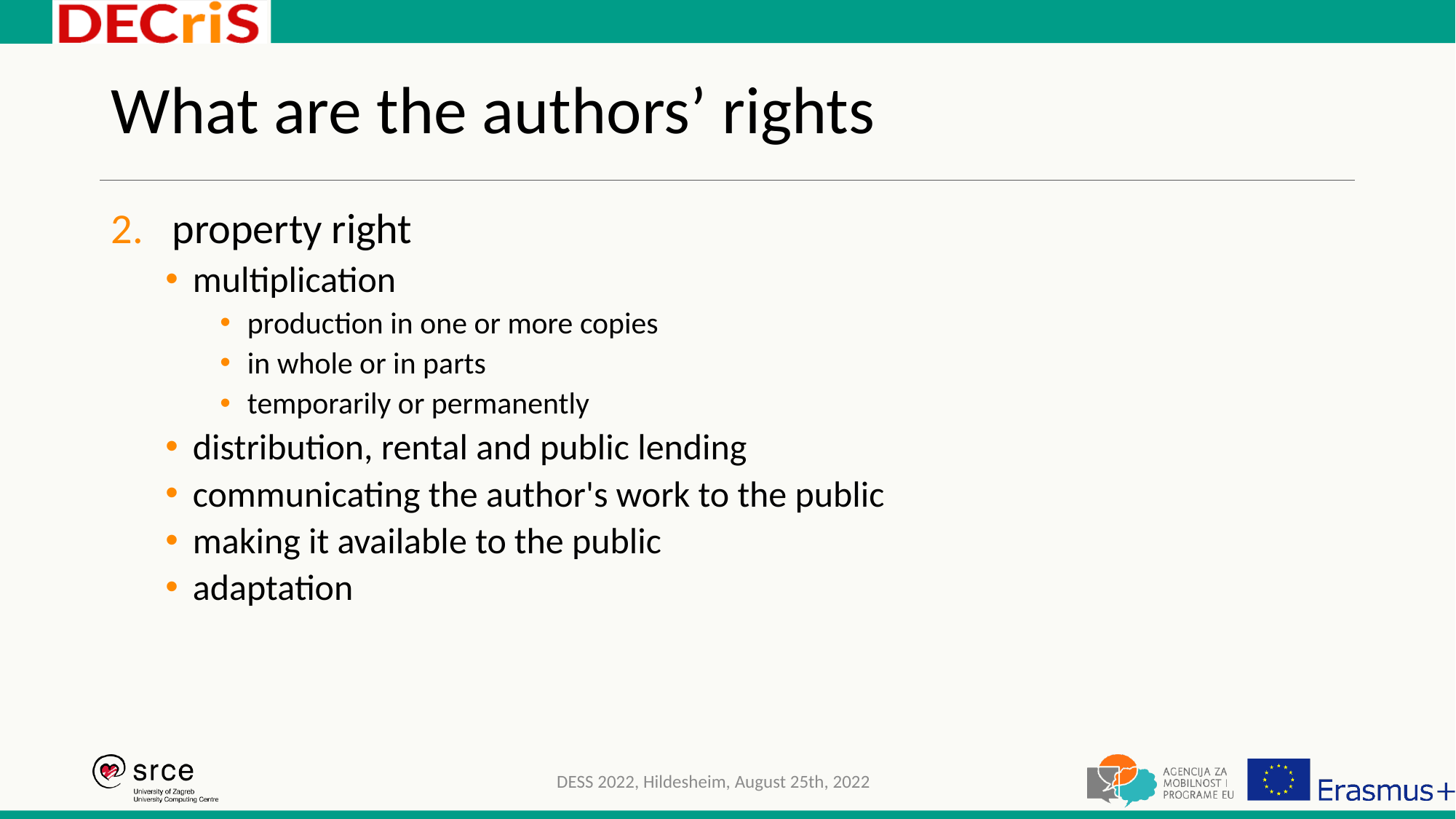

# What are the authors’ rights
property right
multiplication
production in one or more copies
in whole or in parts
temporarily or permanently
distribution, rental and public lending
communicating the author's work to the public
making it available to the public
adaptation
DESS 2022, Hildesheim, August 25th, 2022